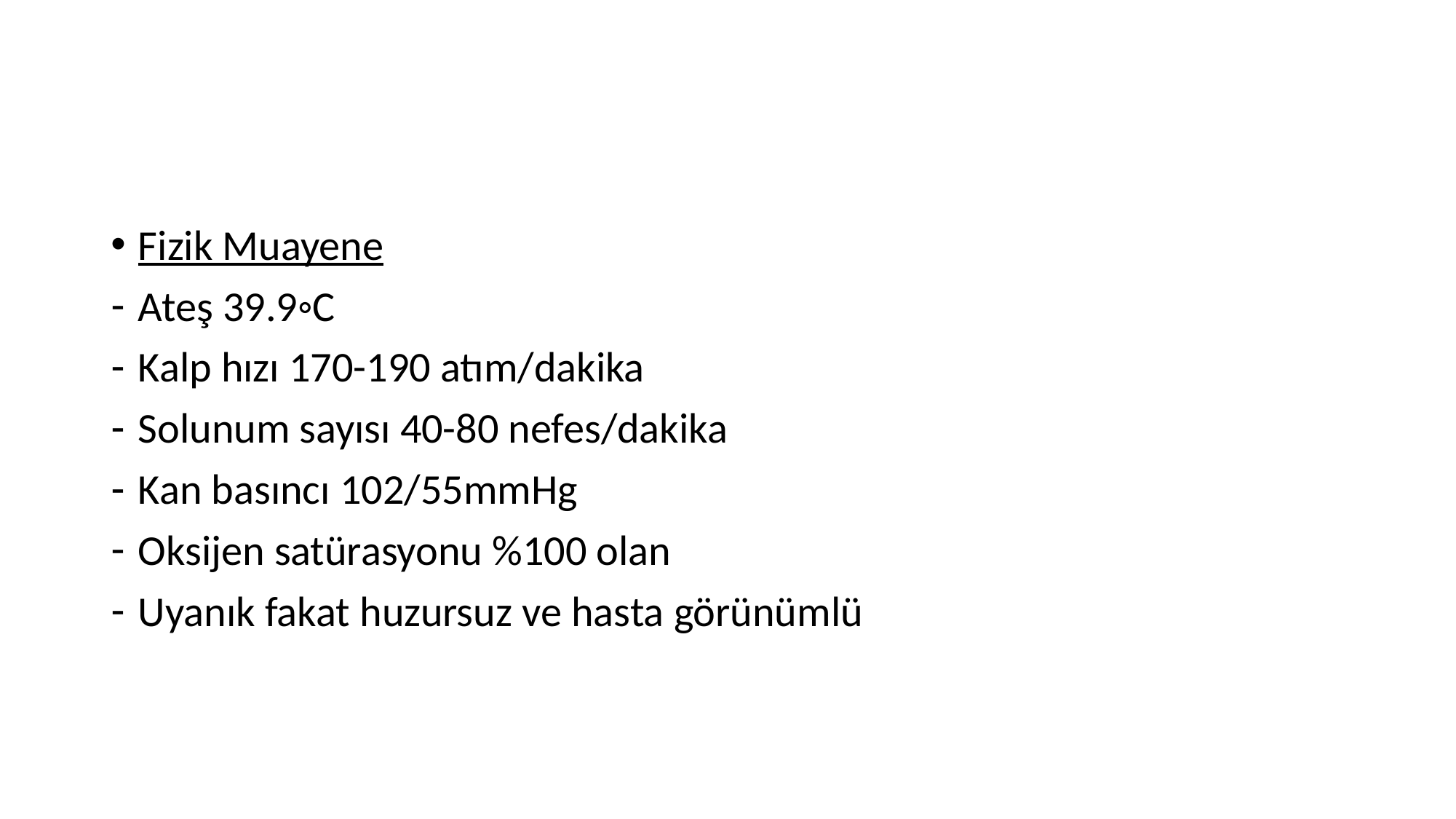

#
Fizik Muayene
Ateş 39.9◦C
Kalp hızı 170-190 atım/dakika
Solunum sayısı 40-80 nefes/dakika
Kan basıncı 102/55mmHg
Oksijen satürasyonu %100 olan
Uyanık fakat huzursuz ve hasta görünümlü